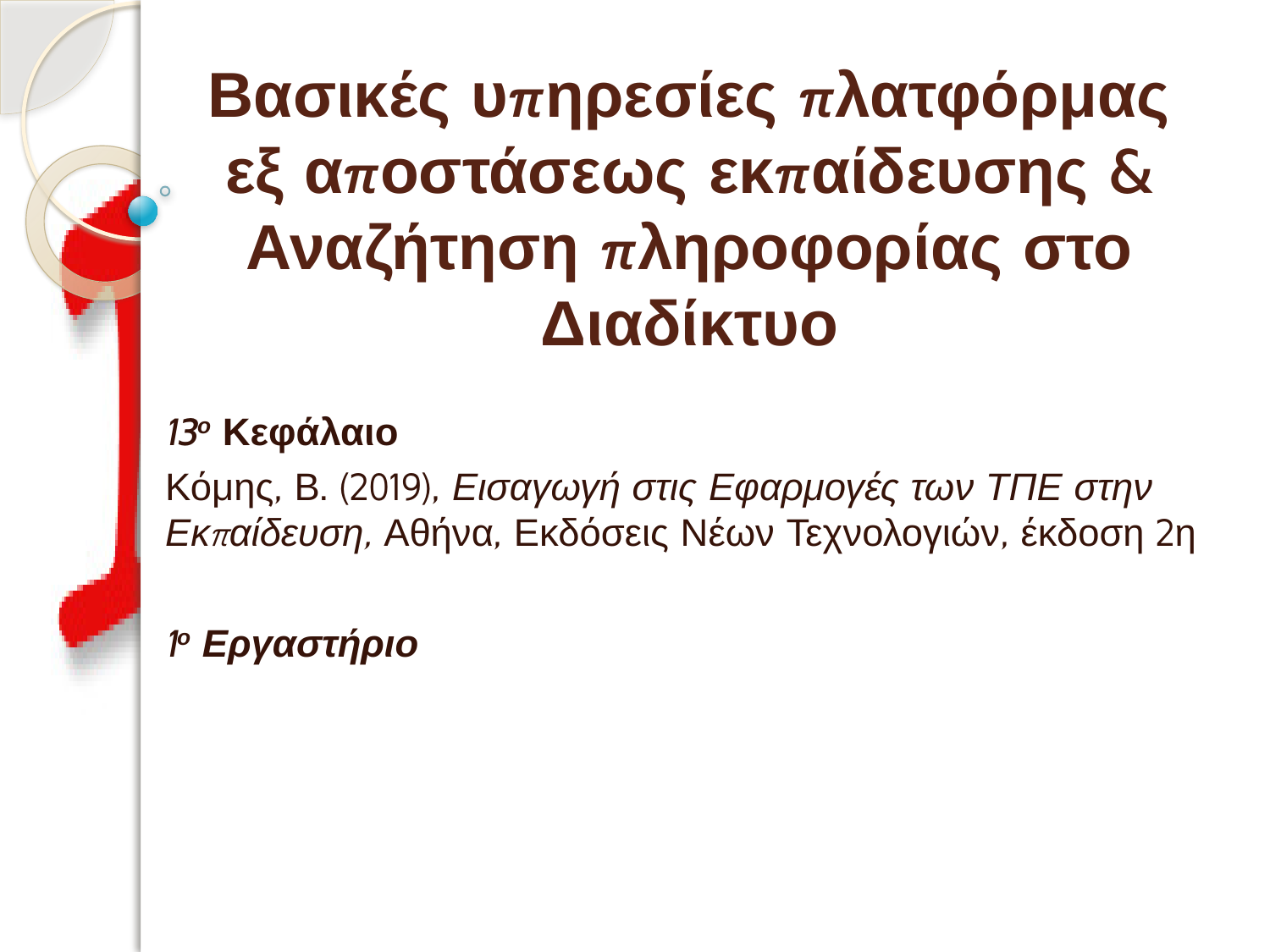

# Βασικές υπηρεσίες πλατφόρμας εξ αποστάσεως εκπαίδευσης & Αναζήτηση πληροφορίας στο Διαδίκτυο
13ο Κεφάλαιο
Κόμης, Β. (2019), Εισαγωγή στις Εφαρμογές των ΤΠΕ στην Εκπαίδευση, Αθήνα, Εκδόσεις Νέων Τεχνολογιών, έκδοση 2η

1ο Εργαστήριο